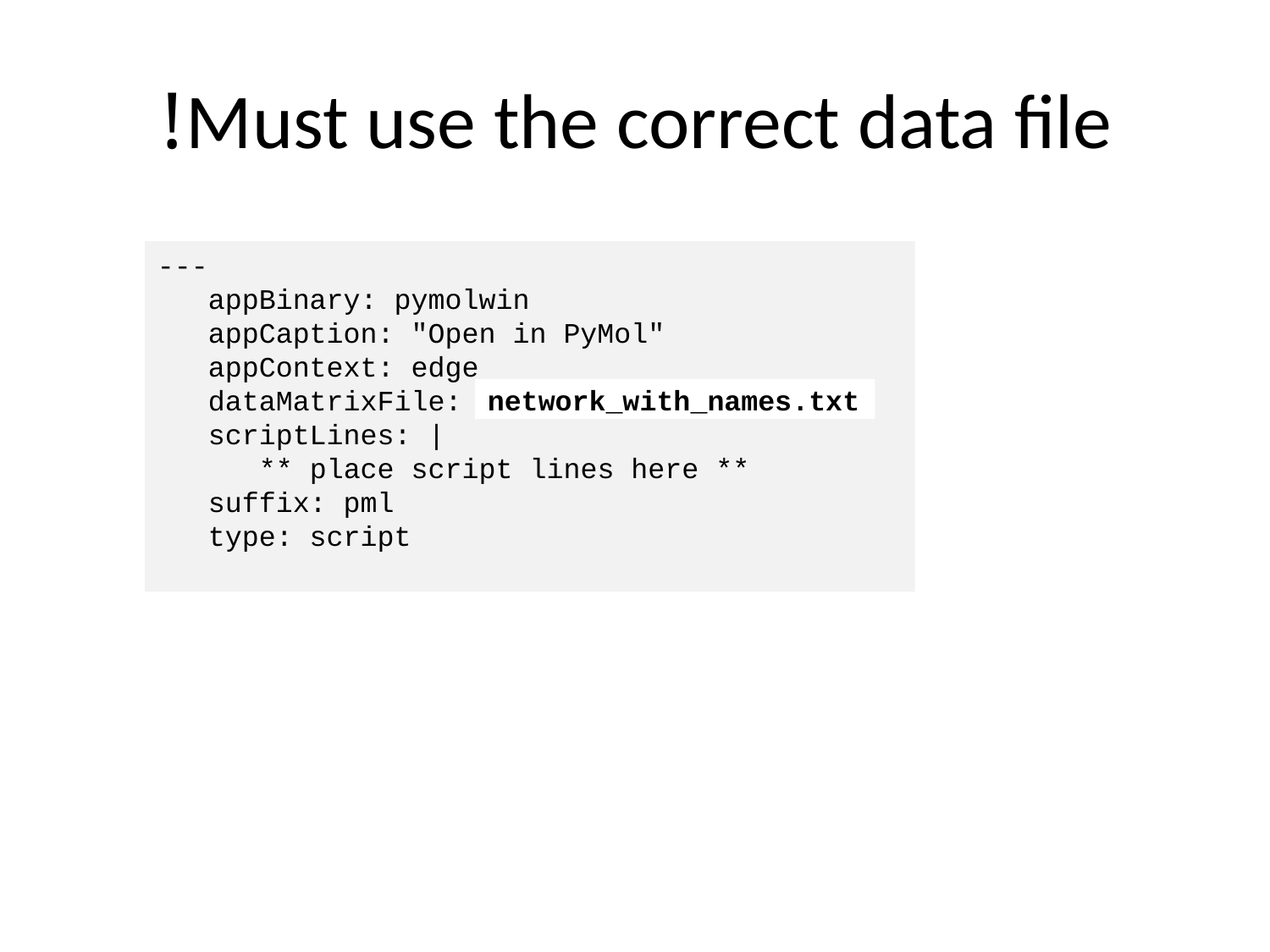

# Must use the correct data file!
---
   appBinary: pymolwin
   appCaption: "Open in PyMol"
   appContext: edge
   dataMatrixFile: network.txt
   scriptLines: |
      ** place script lines here **
   suffix: pml
   type: script

network_with_names.txt